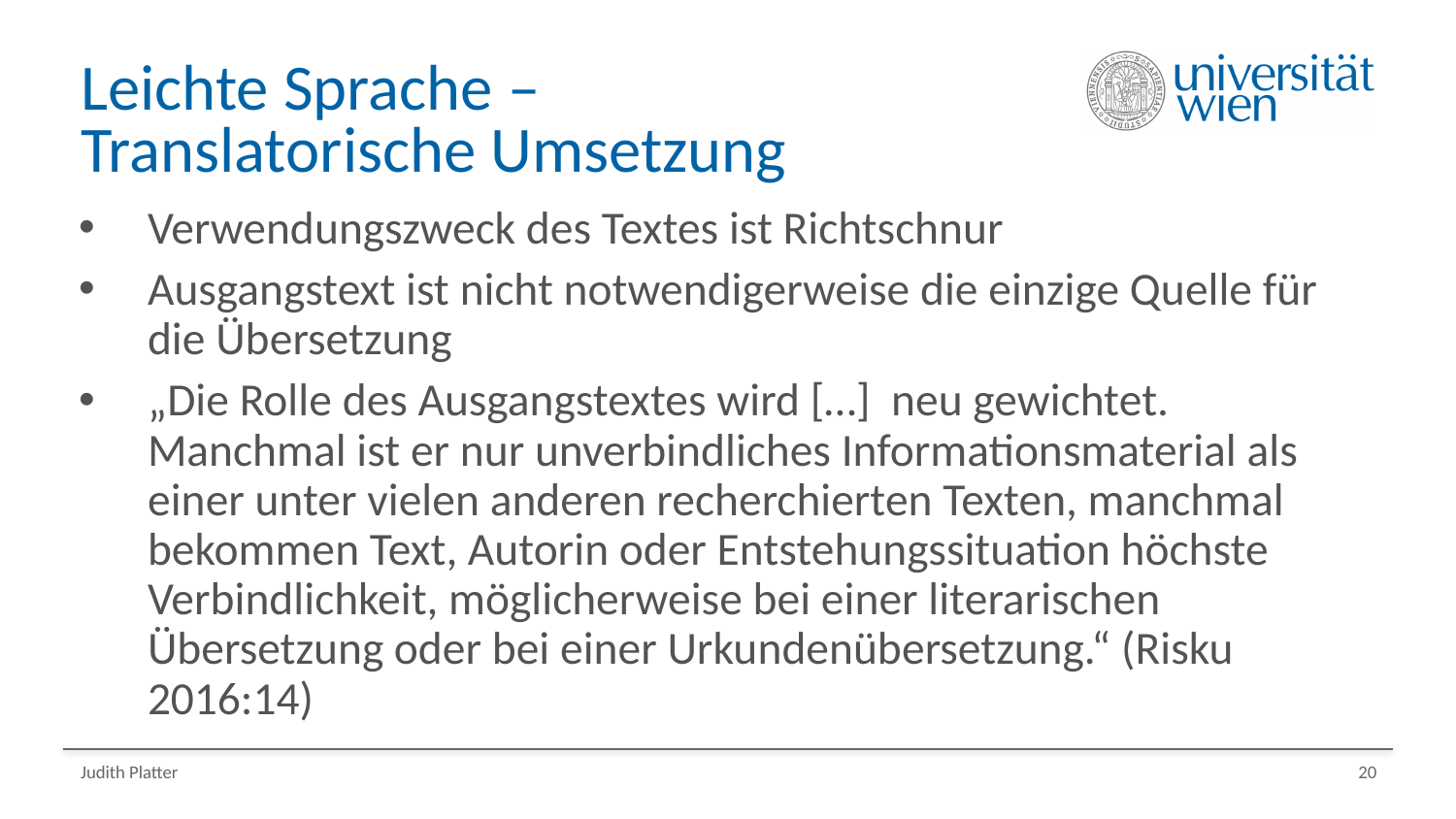

# Leichte Sprache – Translatorische Umsetzung
Verwendungszweck des Textes ist Richtschnur
Ausgangstext ist nicht notwendigerweise die einzige Quelle für die Übersetzung
„Die Rolle des Ausgangstextes wird […]  neu gewichtet. Manchmal ist er nur unverbindliches Informationsmaterial als einer unter vielen anderen recherchierten Texten, manchmal bekommen Text, Autorin oder Entstehungssituation höchste Verbindlichkeit, möglicherweise bei einer literarischen Übersetzung oder bei einer Urkundenübersetzung.“ (Risku 2016:14)

Judith Platter
20